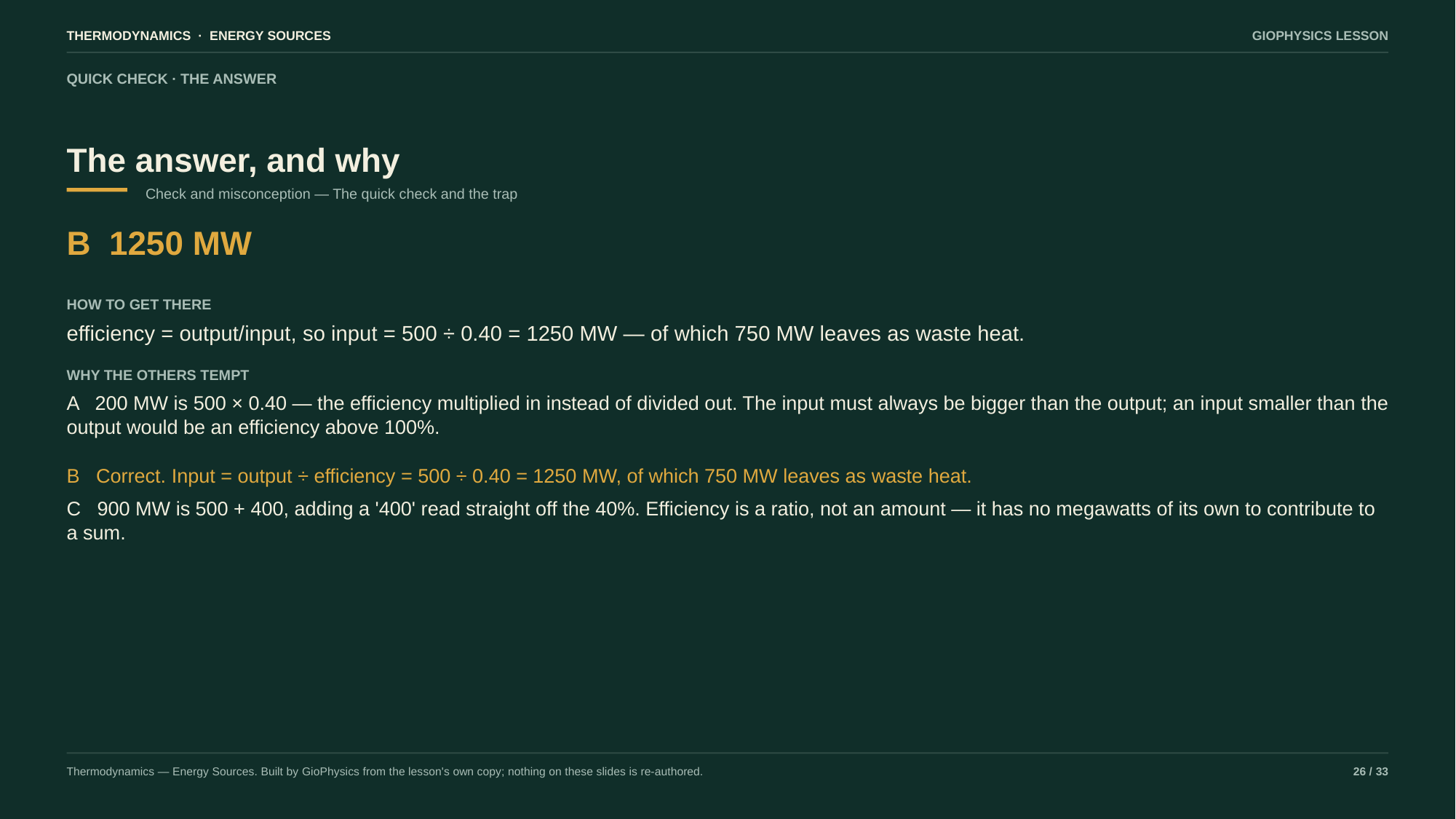

THERMODYNAMICS  ·  ENERGY SOURCES
GIOPHYSICS LESSON

QUICK CHECK · THE ANSWER
The answer, and why
Check and misconception — The quick check and the trap

B  1250 MW
HOW TO GET THERE
efficiency = output/input, so input = 500 ÷ 0.40 = 1250 MW — of which 750 MW leaves as waste heat.
WHY THE OTHERS TEMPT
A   200 MW is 500 × 0.40 — the efficiency multiplied in instead of divided out. The input must always be bigger than the output; an input smaller than the output would be an efficiency above 100%.
B   Correct. Input = output ÷ efficiency = 500 ÷ 0.40 = 1250 MW, of which 750 MW leaves as waste heat.
C   900 MW is 500 + 400, adding a '400' read straight off the 40%. Efficiency is a ratio, not an amount — it has no megawatts of its own to contribute to a sum.

Thermodynamics — Energy Sources. Built by GioPhysics from the lesson's own copy; nothing on these slides is re-authored.
26 / 33